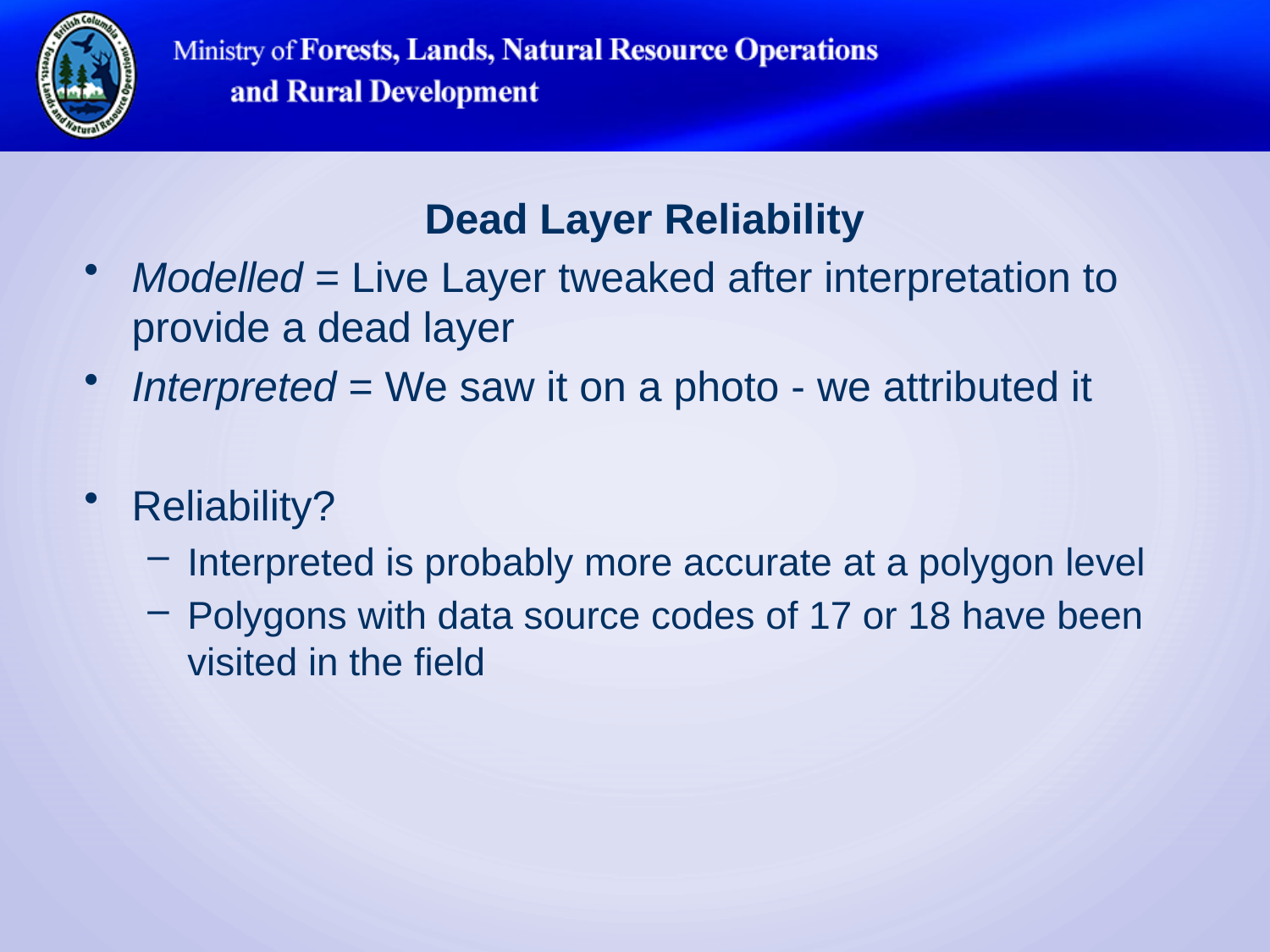

Dead Layer Reliability
Modelled = Live Layer tweaked after interpretation to provide a dead layer
Interpreted = We saw it on a photo - we attributed it

Reliability?
Interpreted is probably more accurate at a polygon level
Polygons with data source codes of 17 or 18 have been visited in the field